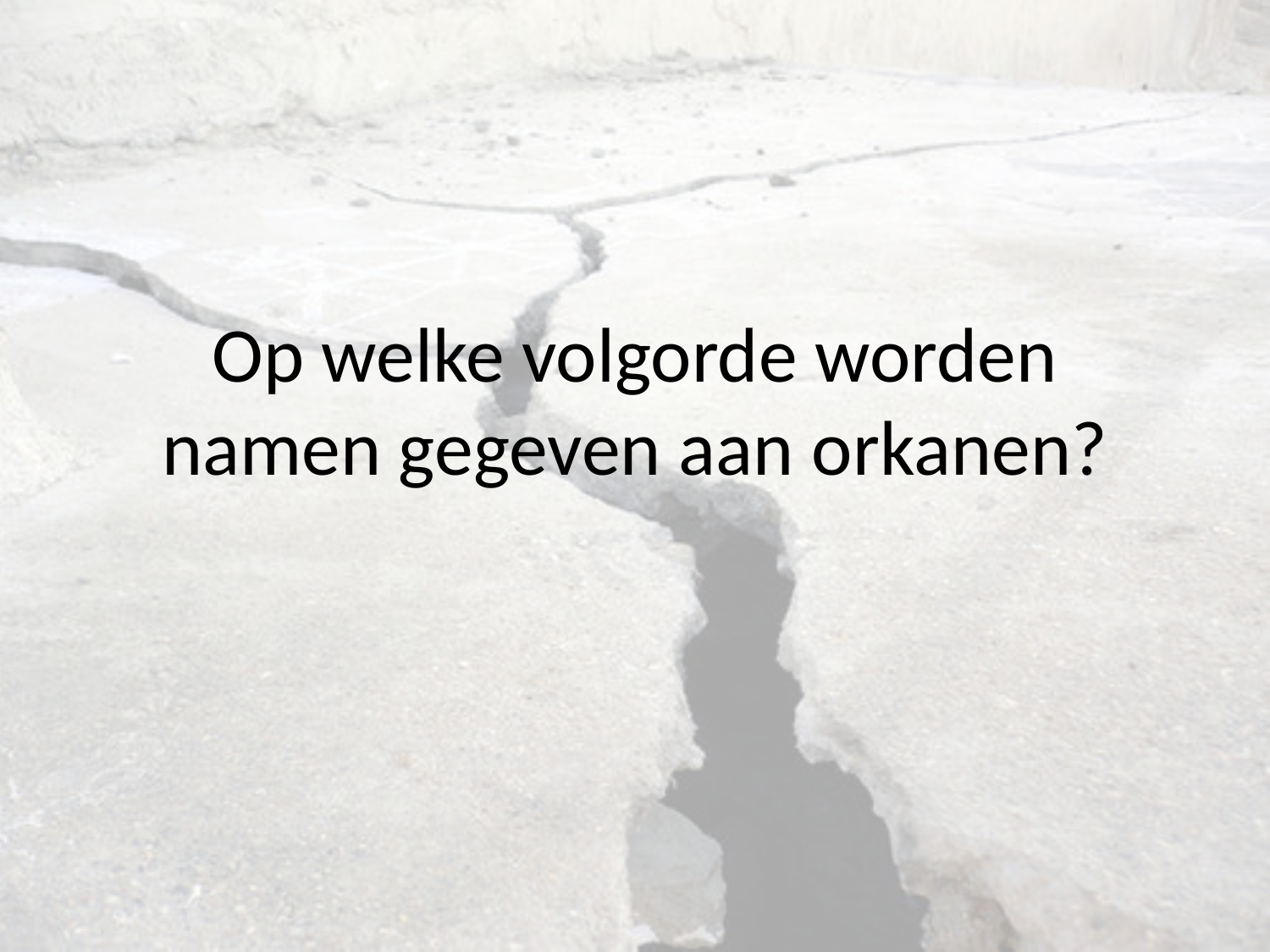

# Op welke volgorde worden namen gegeven aan orkanen?